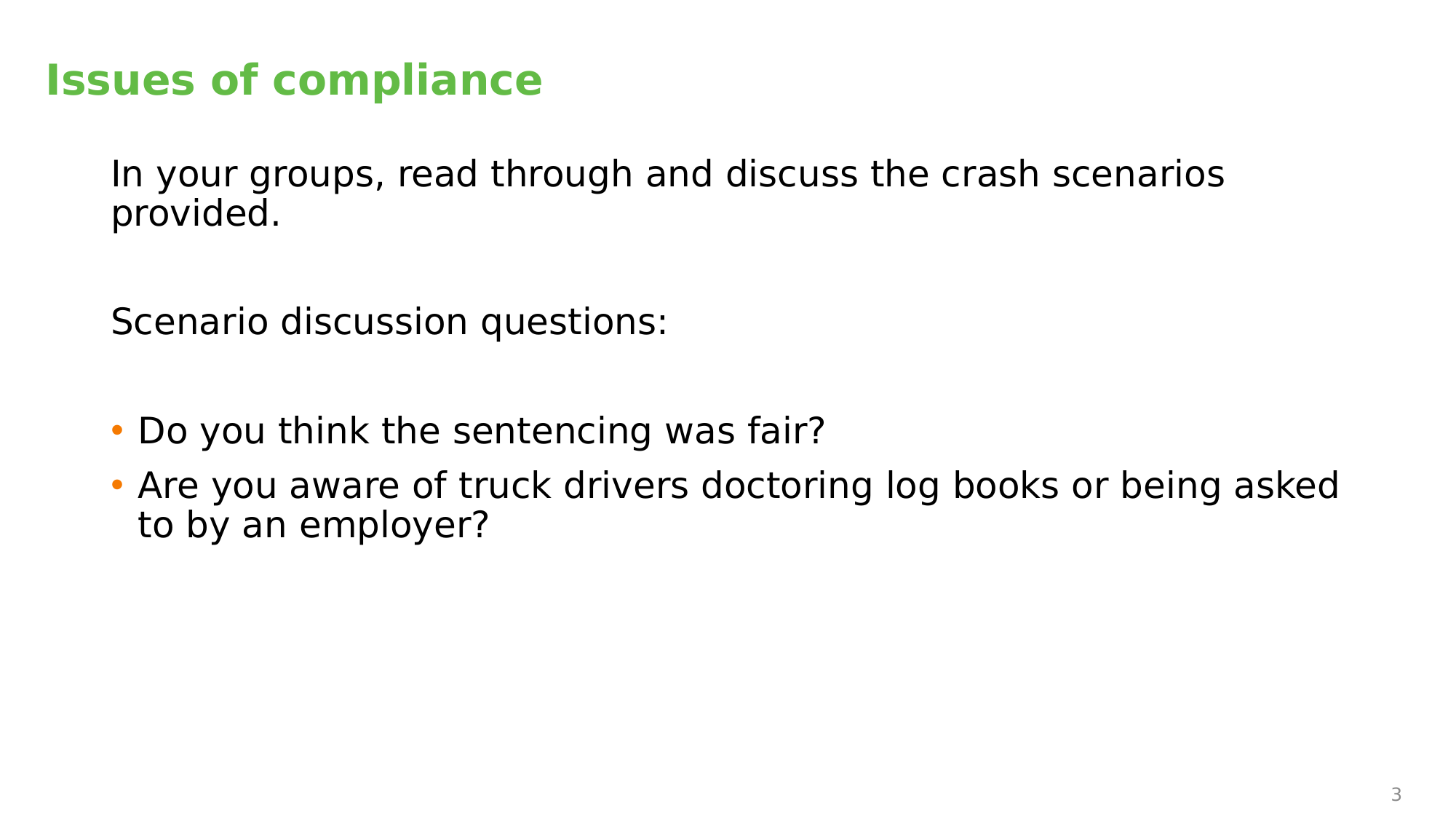

# Issues of compliance
In your groups, read through and discuss the crash scenarios provided.

Scenario discussion questions:

Do you think the sentencing was fair?
Are you aware of truck drivers doctoring log books or being asked to by an employer?

3